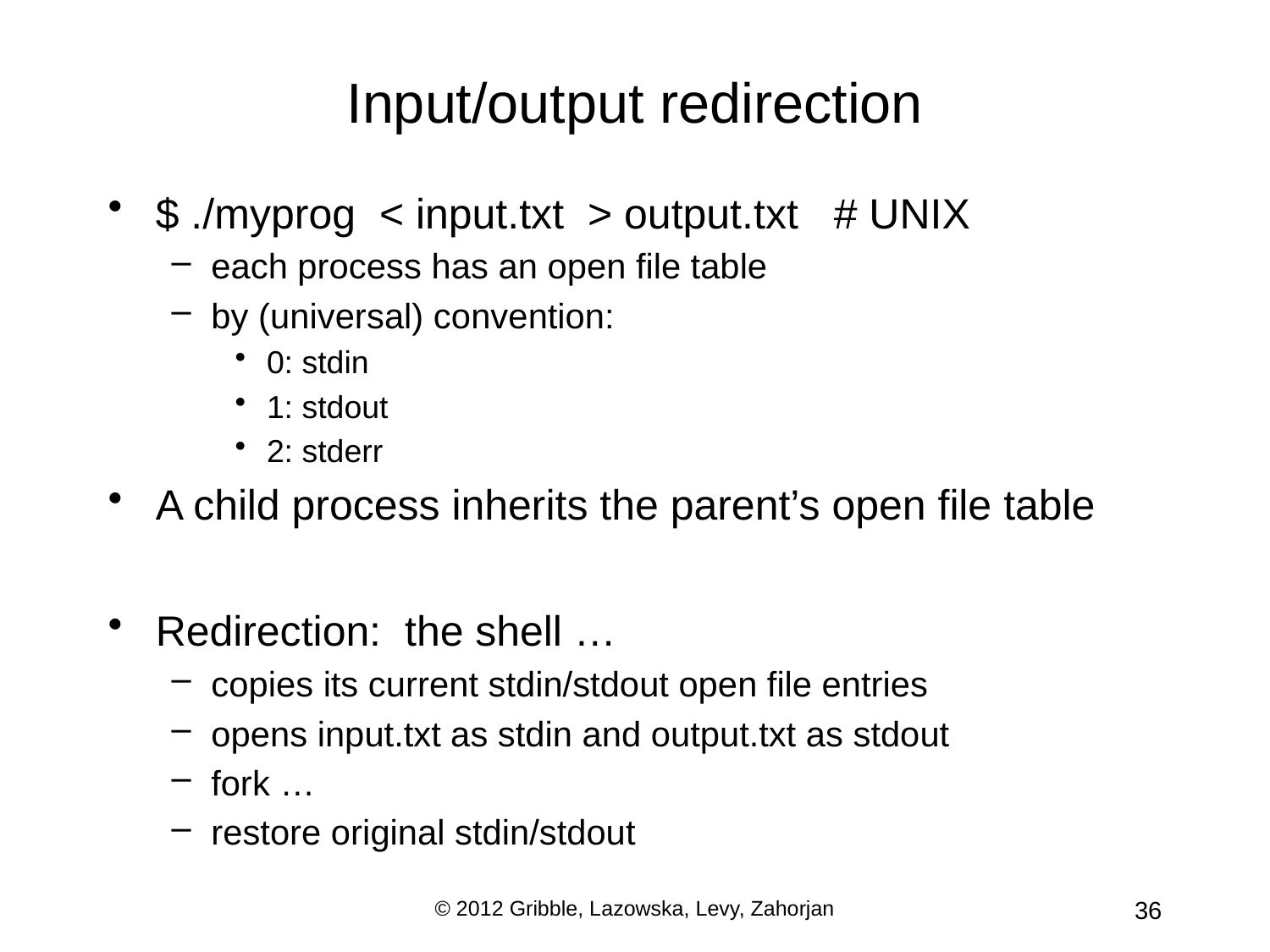

# Input/output redirection
$ ./myprog  < input.txt  > output.txt   # UNIX
each process has an open file table
by (universal) convention:
0: stdin
1: stdout
2: stderr
A child process inherits the parent’s open file table

Redirection:  the shell …
copies its current stdin/stdout open file entries
opens input.txt as stdin and output.txt as stdout
fork …
restore original stdin/stdout
© 2012 Gribble, Lazowska, Levy, Zahorjan
36